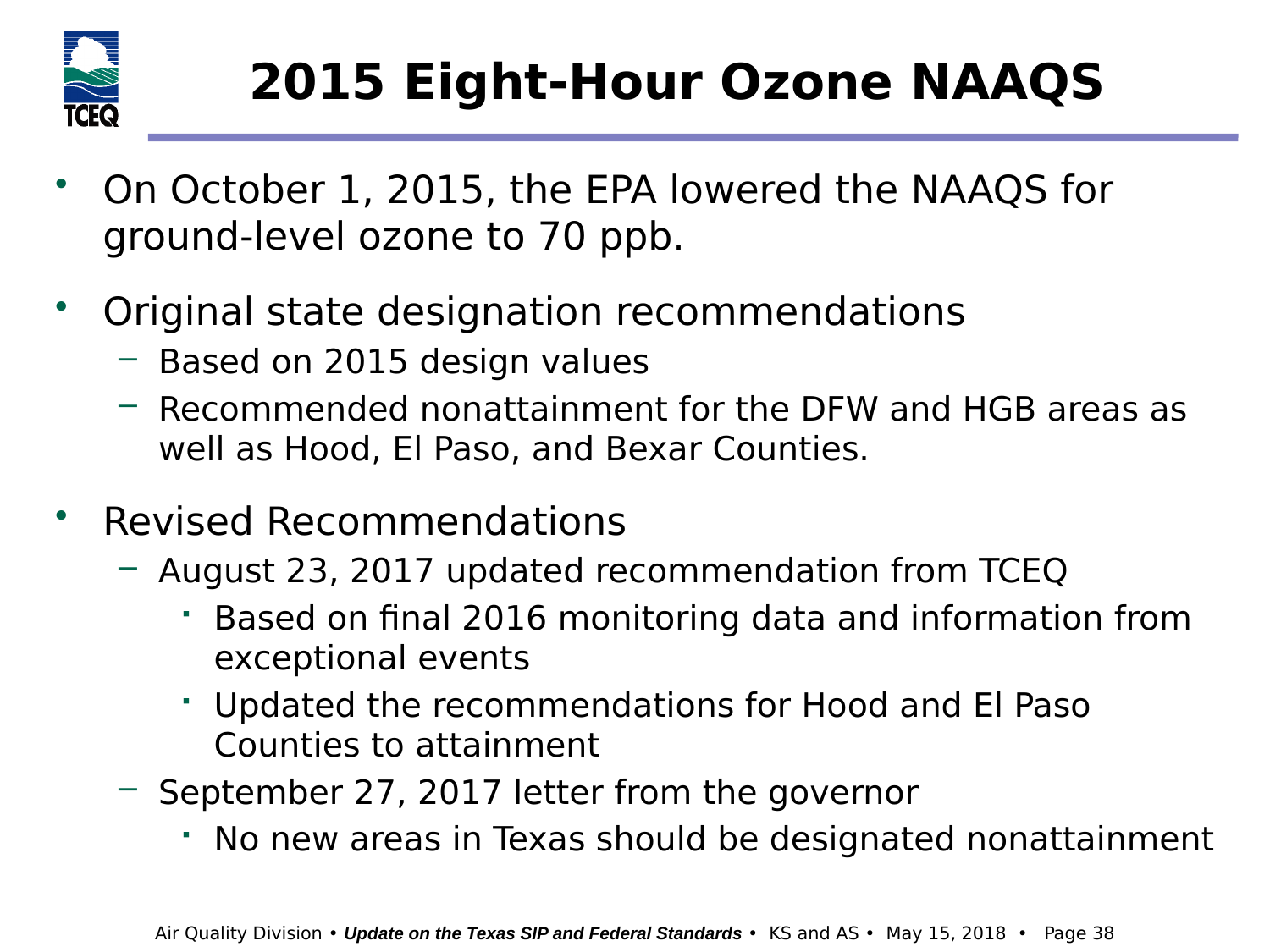

# 2015 Eight-Hour Ozone NAAQS
On October 1, 2015, the EPA lowered the NAAQS for ground-level ozone to 70 ppb.
Original state designation recommendations
Based on 2015 design values
Recommended nonattainment for the DFW and HGB areas as well as Hood, El Paso, and Bexar Counties.
Revised Recommendations
August 23, 2017 updated recommendation from TCEQ
Based on final 2016 monitoring data and information from exceptional events
Updated the recommendations for Hood and El Paso Counties to attainment
September 27, 2017 letter from the governor
No new areas in Texas should be designated nonattainment